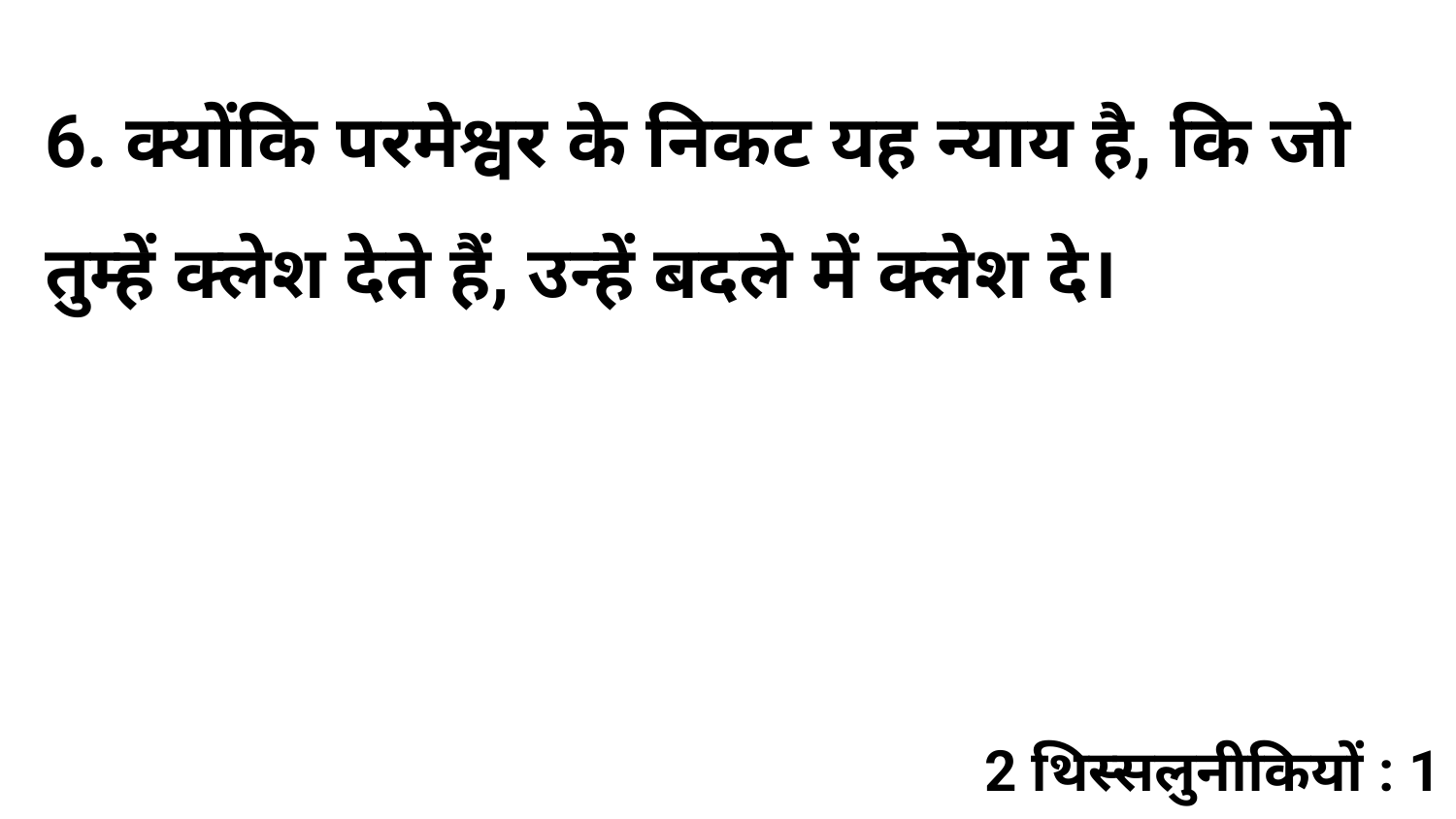

6. क्योंकि परमेश्वर के निकट यह न्याय है, कि जो तुम्हें क्लेश देते हैं, उन्हें बदले में क्लेश दे।
2 थिस्सलुनीकियों : 1